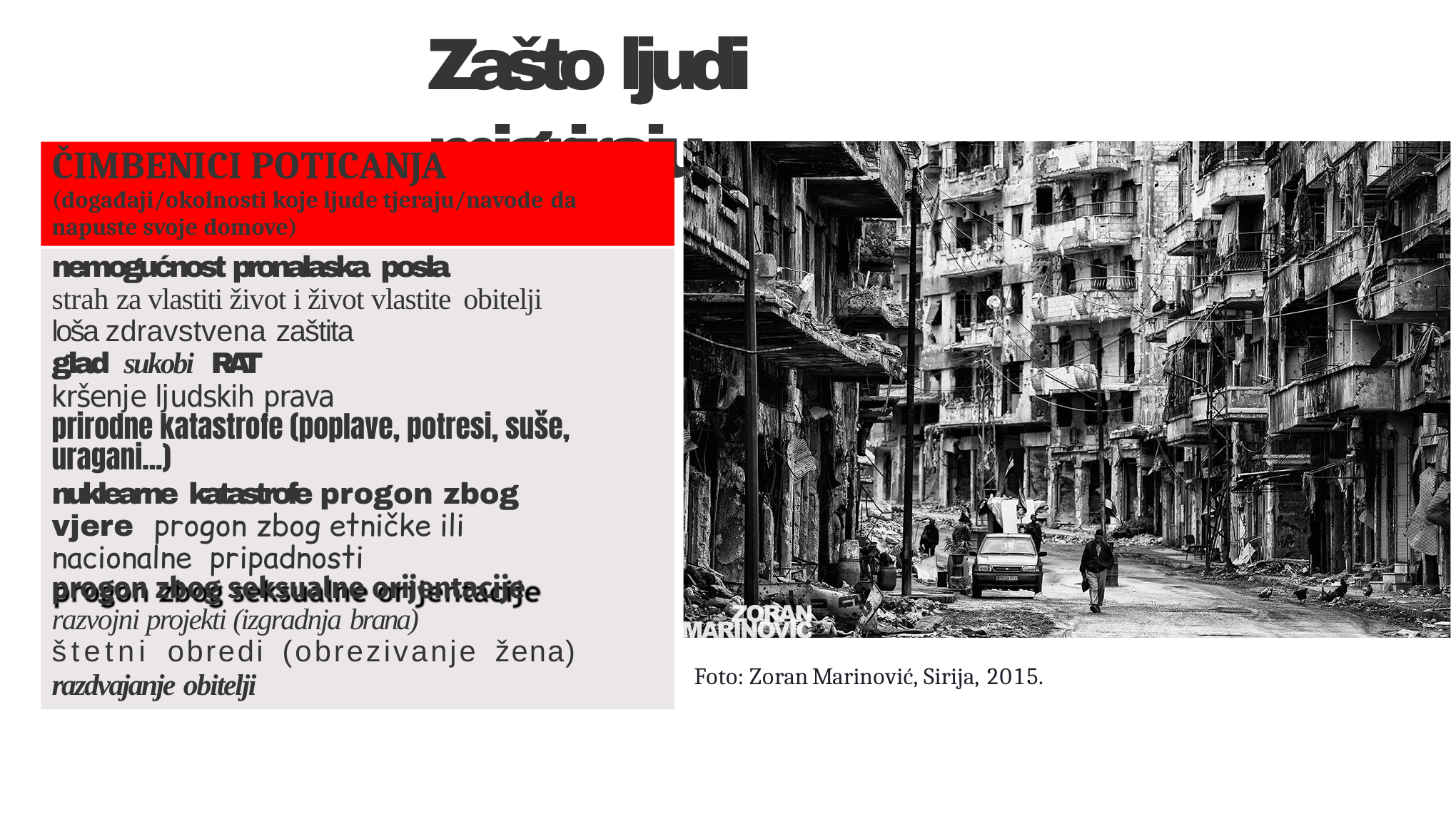

# Zašto ljudi migriraju
ČIMBENICI POTICANJA
(događaji/okolnosti koje ljude tjeraju/navode da
napuste svoje domove)

nemogućnost pronalaska posla
strah za vlastiti život i život vlastite obitelji
loša zdravstvena zaštita
glad	sukobi	RAT
kršenje ljudskih prava
prirodne katastrofe (poplave, potresi, suše,
uragani...)
nuklearne katastrofe	progon zbog vjere  progon zbog etničke ili nacionalne  pripadnosti
progon zbog seksualne orijentacije
razvojni projekti (izgradnja brana)
štetni	obredi	(obrezivanje	žena)
razdvajanje obitelji

Foto: Zoran Marinović, Sirija, 2015.